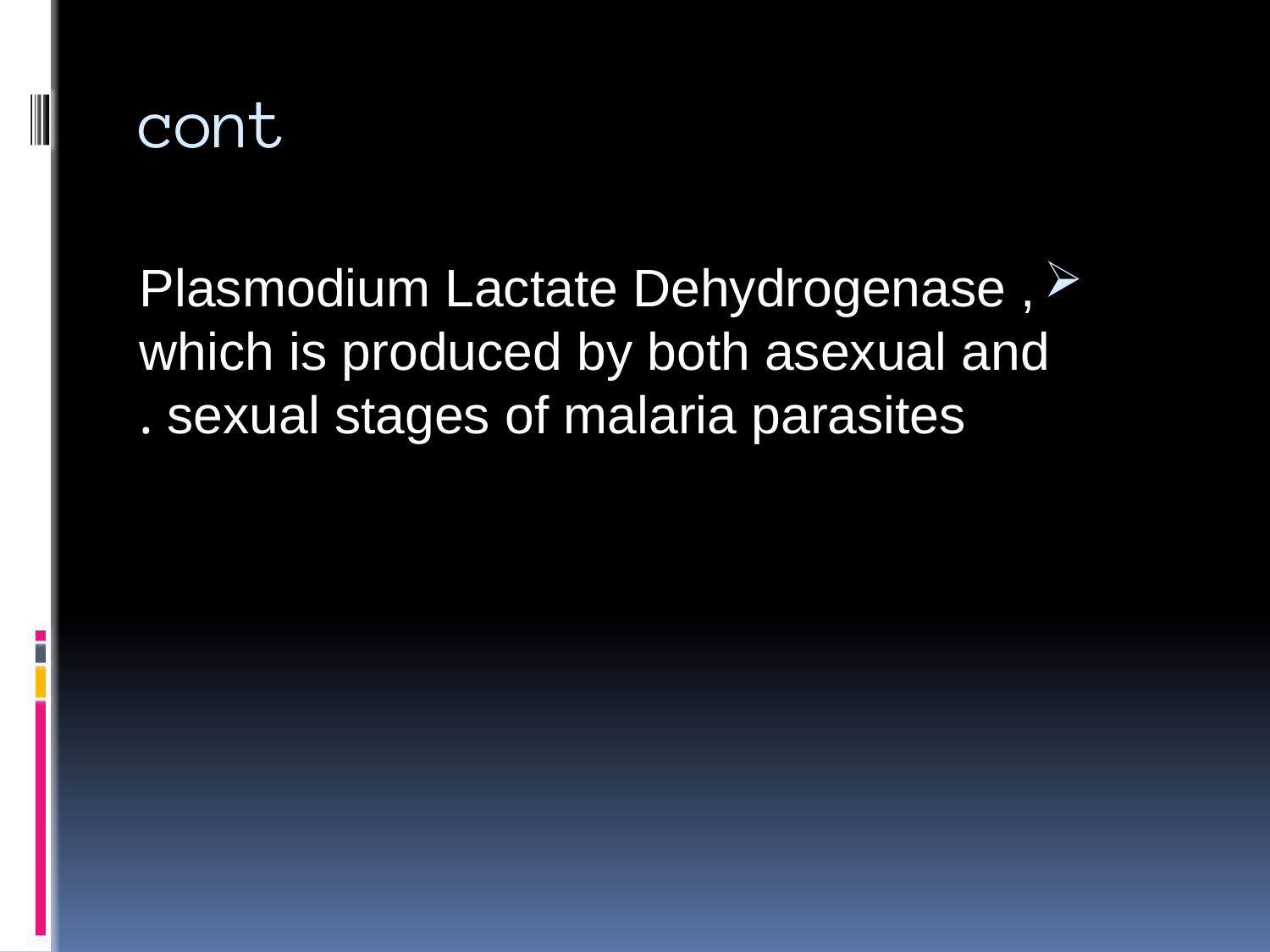

# cont
Plasmodium Lactate Dehydrogenase , which is produced by both asexual and sexual stages of malaria parasites .